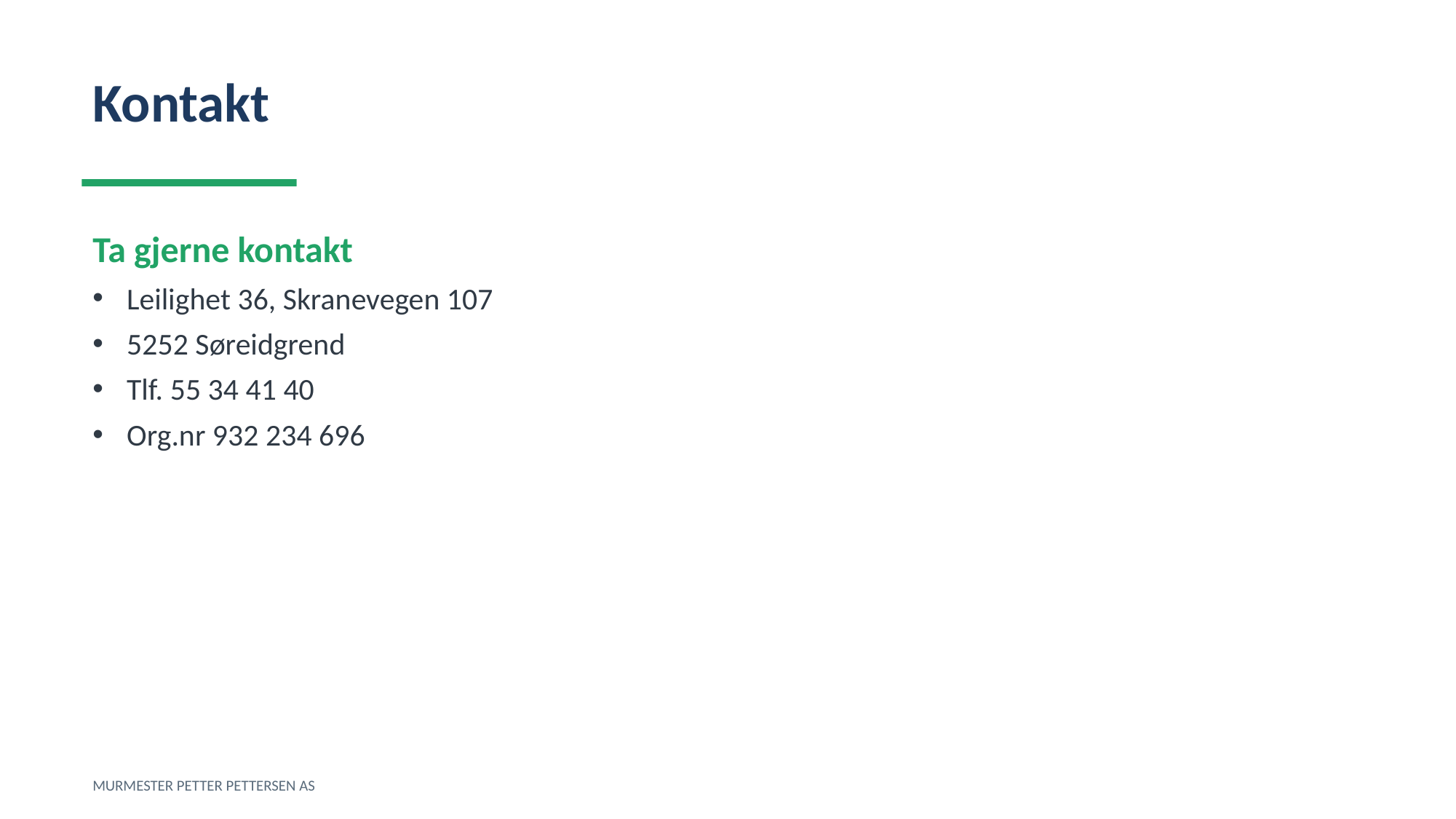

Kontakt

Ta gjerne kontakt
Leilighet 36, Skranevegen 107
5252 Søreidgrend
Tlf. 55 34 41 40
Org.nr 932 234 696
MURMESTER PETTER PETTERSEN AS